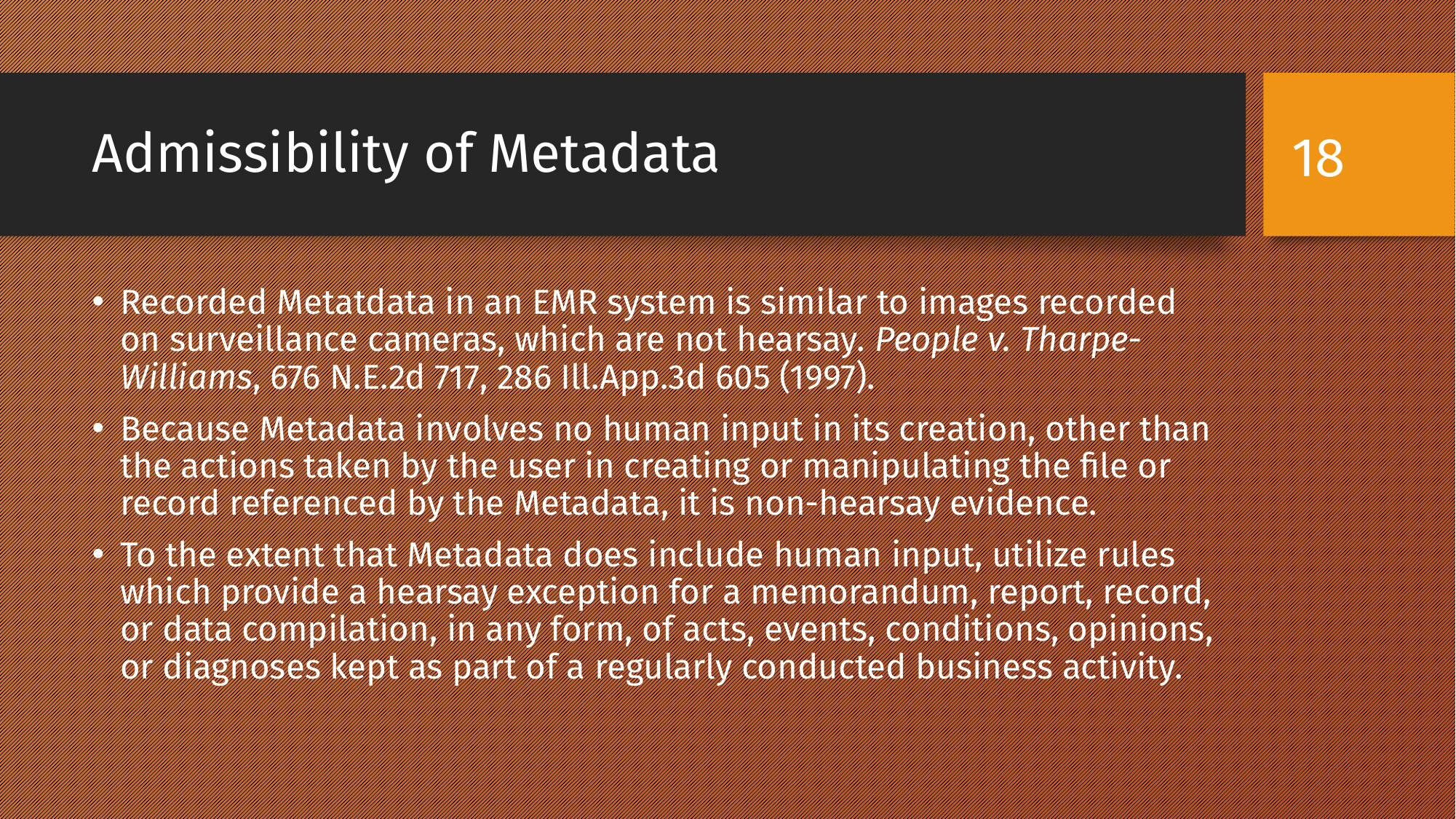

# Admissibility of Metadata
18
Recorded Metatdata in an EMR system is similar to images recorded on surveillance cameras, which are not hearsay. People v. Tharpe-Williams, 676 N.E.2d 717, 286 Ill.App.3d 605 (1997).
Because Metadata involves no human input in its creation, other than the actions taken by the user in creating or manipulating the file or record referenced by the Metadata, it is non-hearsay evidence.
To the extent that Metadata does include human input, utilize rules which provide a hearsay exception for a memorandum, report, record, or data compilation, in any form, of acts, events, conditions, opinions, or diagnoses kept as part of a regularly conducted business activity.